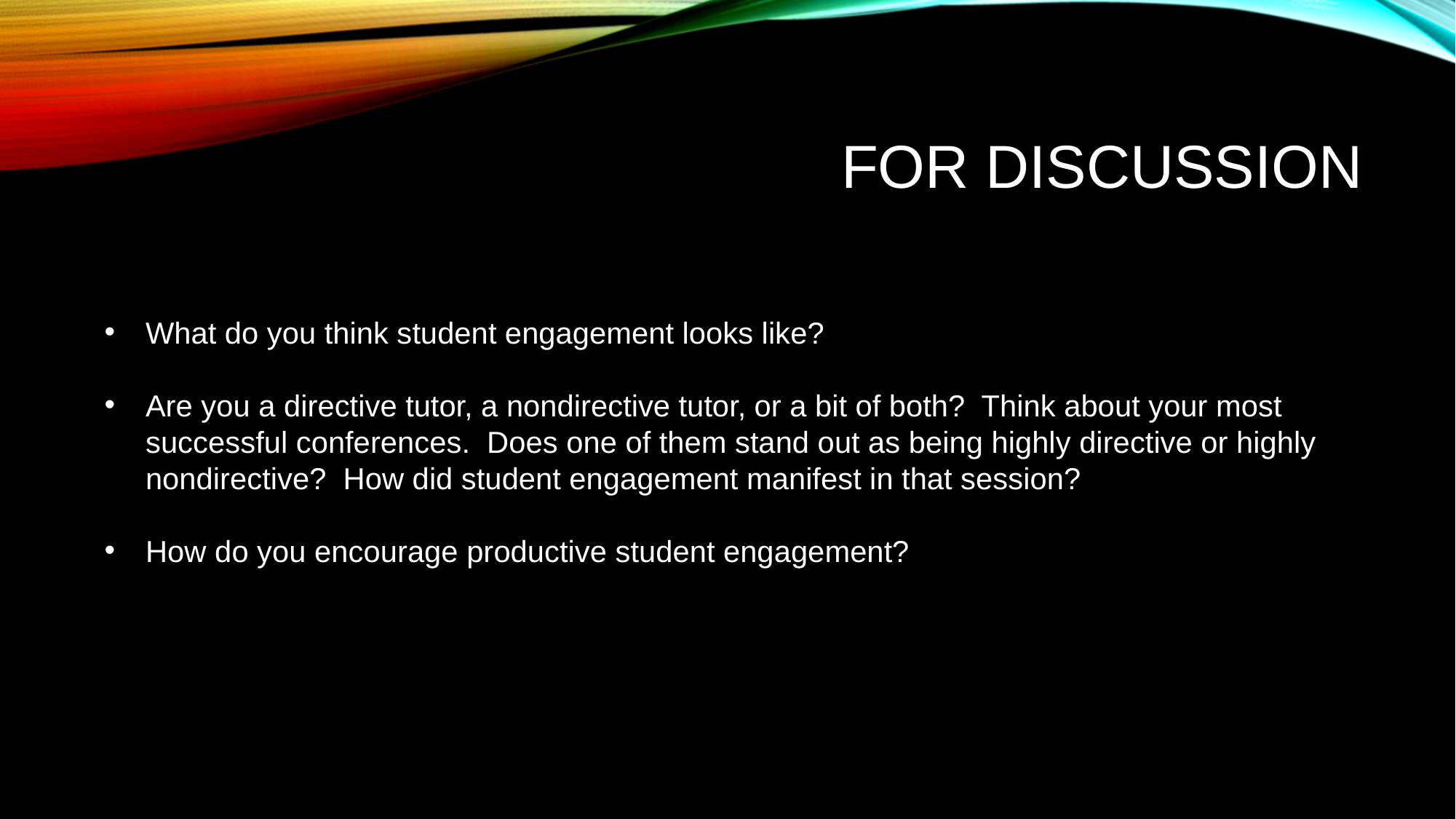

# For Discussion
What do you think student engagement looks like?

Are you a directive tutor, a nondirective tutor, or a bit of both?  Think about your most successful conferences.  Does one of them stand out as being highly directive or highly nondirective?  How did student engagement manifest in that session?

How do you encourage productive student engagement?